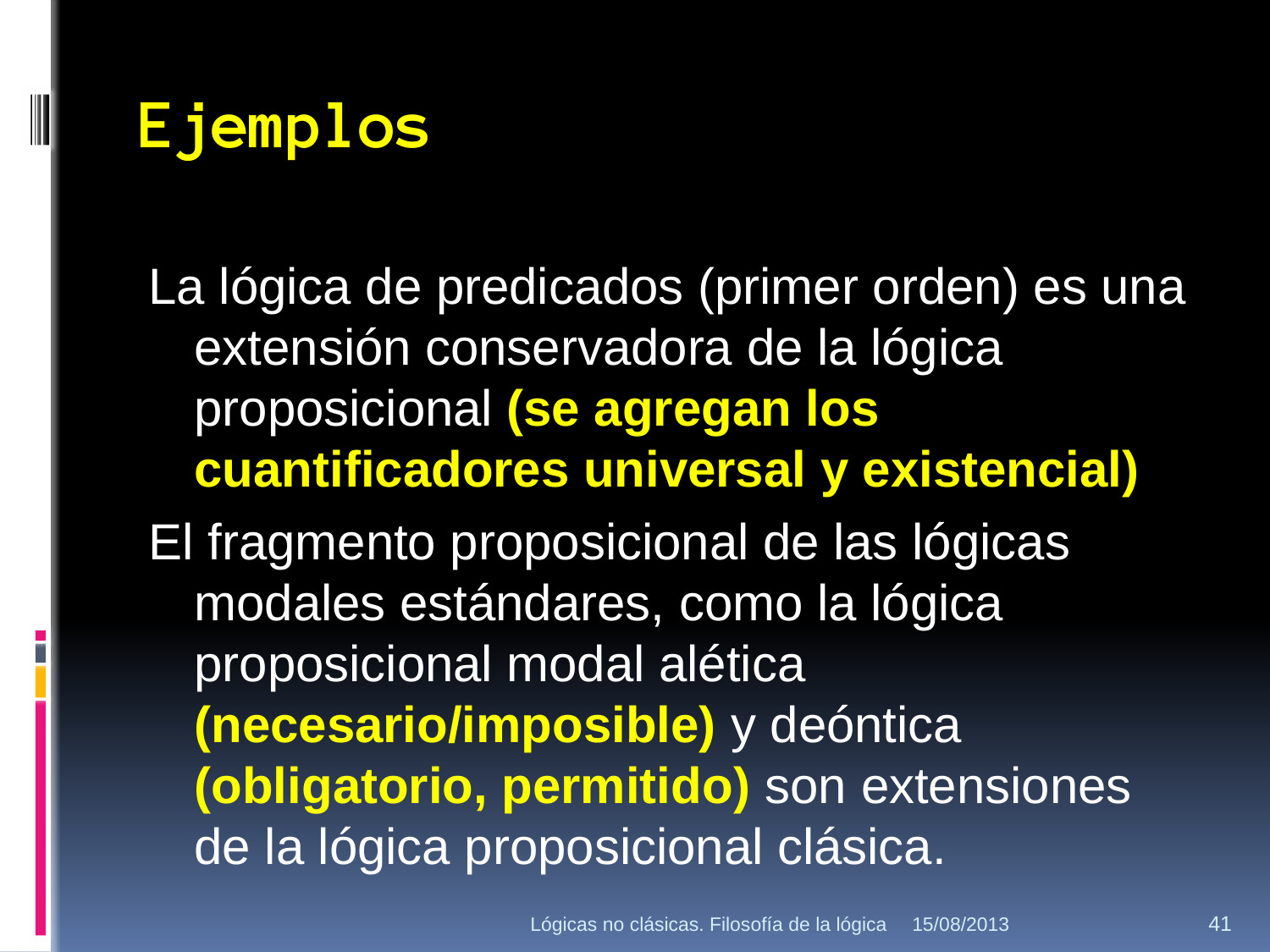

# Ejemplos
La lógica de predicados (primer orden) es una extensión conservadora de la lógica proposicional (se agregan los cuantificadores universal y existencial)
El fragmento proposicional de las lógicas modales estándares, como la lógica proposicional modal alética (necesario/imposible) y deóntica (obligatorio, permitido) son extensiones de la lógica proposicional clásica.
Lógicas no clásicas. Filosofía de la lógica
15/08/2013
41